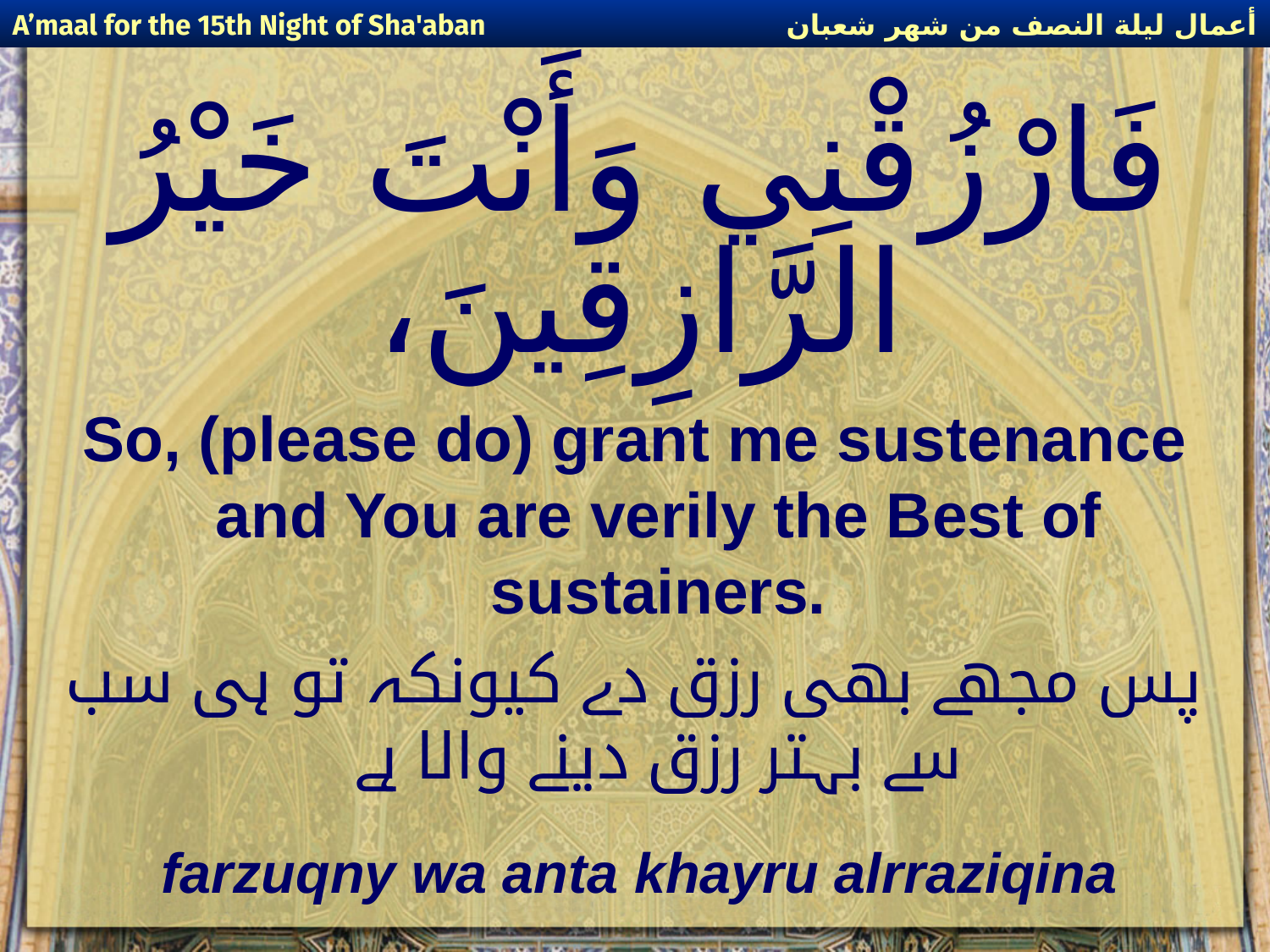

أعمال ليلة النصف من شهر شعبان
A’maal for the 15th Night of Sha'aban
# فَارْزُقْنِي وَأَنْتَ خَيْرُ الرَّازِقِينَ،
So, (please do) grant me sustenance and You are verily the Best of sustainers.
پس مجھے بھی رزق دے کیونکہ تو ہی سب سے بہتر رزق دینے والا ہے
farzuqny wa anta khayru alrraziqina